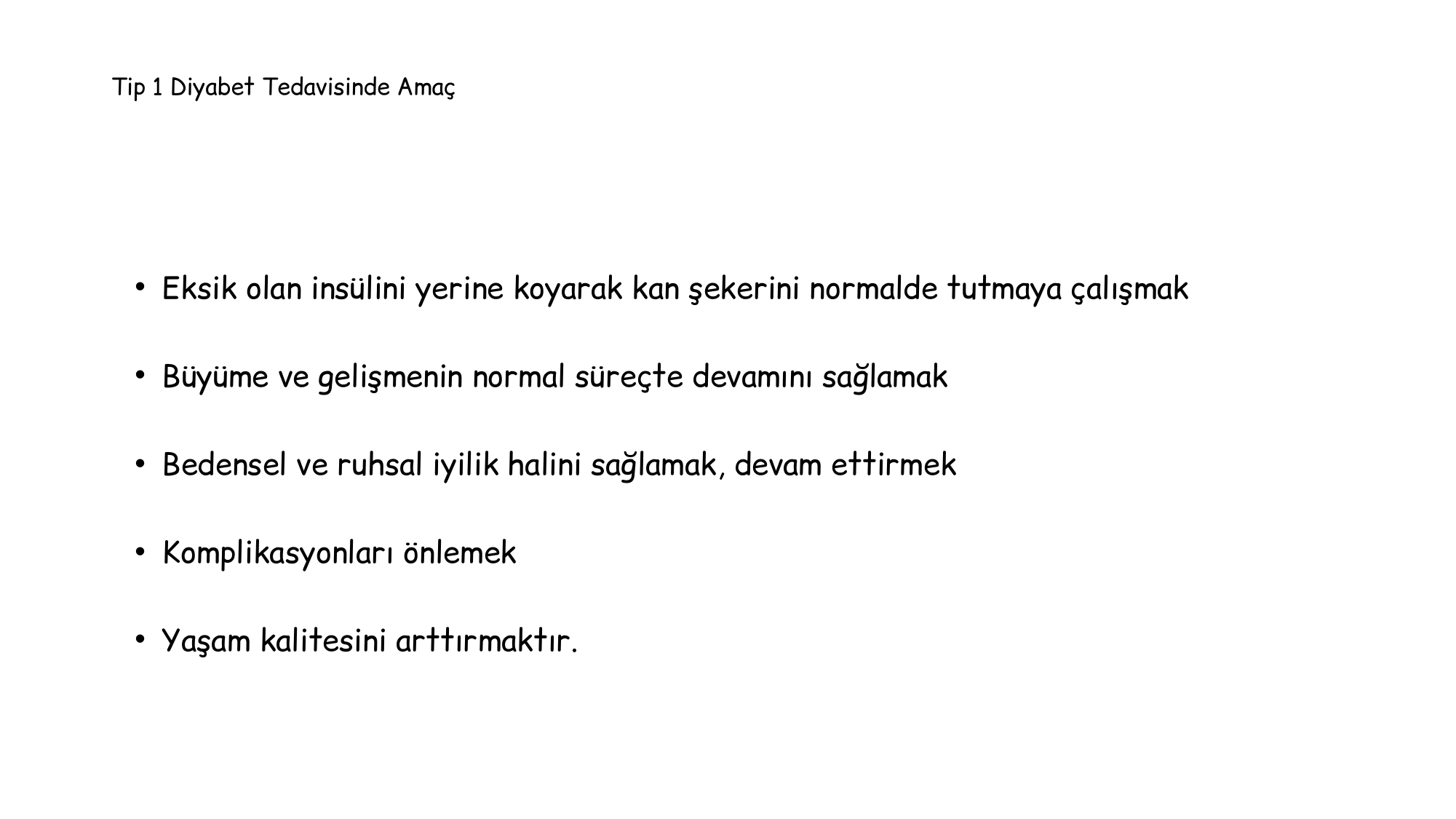

# Tip 1 Diyabet Tedavisinde Amaç

Eksik olan insülini yerine koyarak kan şekerini normalde tutmaya çalışmak
Büyüme ve gelişmenin normal süreçte devamını sağlamak
Bedensel ve ruhsal iyilik halini sağlamak, devam ettirmek
Komplikasyonları önlemek
Yaşam kalitesini arttırmaktır.